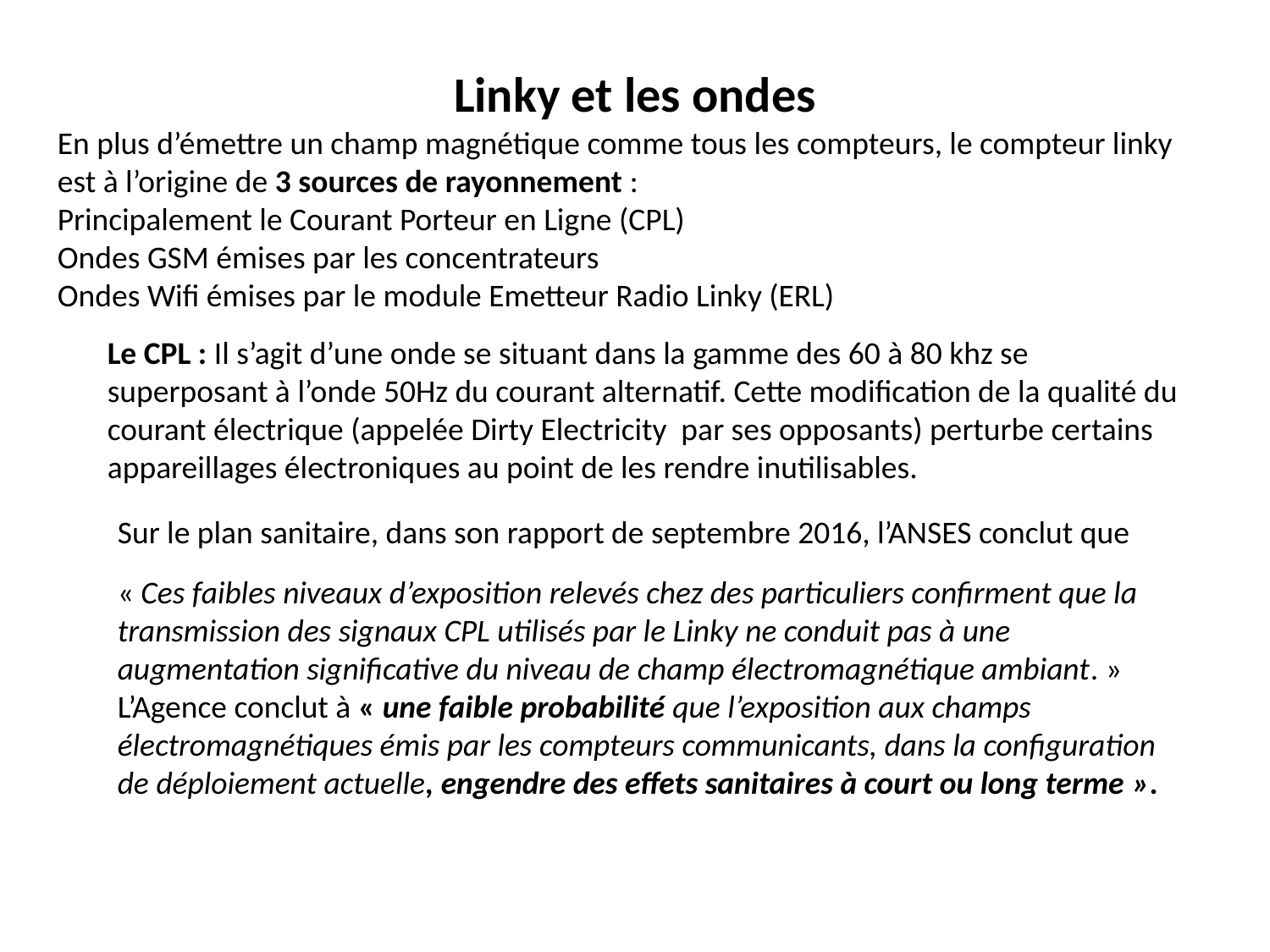

# Linky et les ondes
En plus d’émettre un champ magnétique comme tous les compteurs, le compteur linky est à l’origine de 3 sources de rayonnement :
Principalement le Courant Porteur en Ligne (CPL)
Ondes GSM émises par les concentrateurs
Ondes Wifi émises par le module Emetteur Radio Linky (ERL)
Le CPL : Il s’agit d’une onde se situant dans la gamme des 60 à 80 khz se superposant à l’onde 50Hz du courant alternatif. Cette modification de la qualité du courant électrique (appelée Dirty Electricity  par ses opposants) perturbe certains appareillages électroniques au point de les rendre inutilisables.
Sur le plan sanitaire, dans son rapport de septembre 2016, l’ANSES conclut que
« Ces faibles niveaux d’exposition relevés chez des particuliers confirment que la transmission des signaux CPL utilisés par le Linky ne conduit pas à une augmentation significative du niveau de champ électromagnétique ambiant. »
L’Agence conclut à « une faible probabilité que l’exposition aux champs électromagnétiques émis par les compteurs communicants, dans la configuration de déploiement actuelle, engendre des effets sanitaires à court ou long terme ».